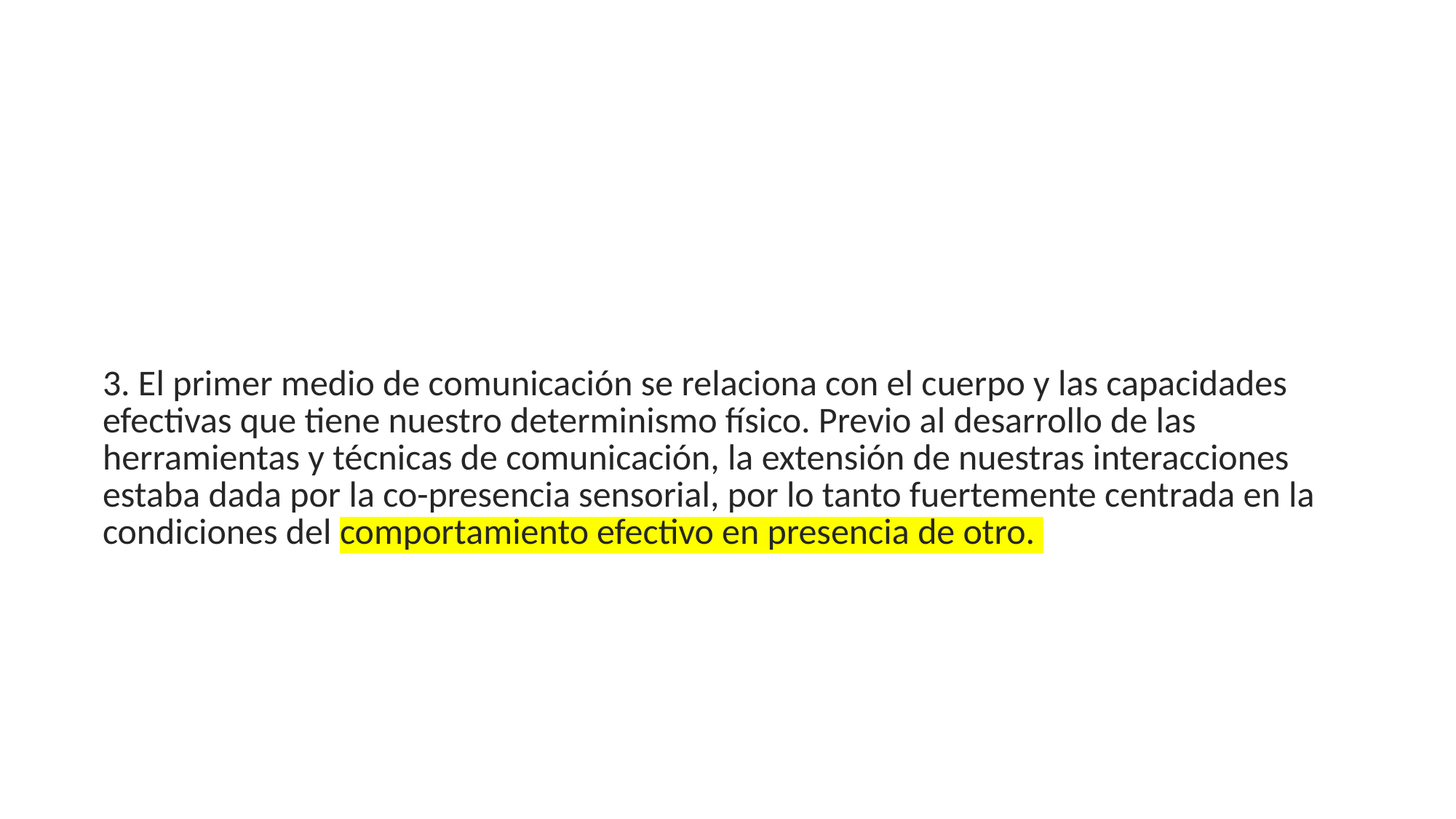

#

3. El primer medio de comunicación se relaciona con el cuerpo y las capacidades efectivas que tiene nuestro determinismo físico. Previo al desarrollo de las herramientas y técnicas de comunicación, la extensión de nuestras interacciones estaba dada por la co-presencia sensorial, por lo tanto fuertemente centrada en la condiciones del comportamiento efectivo en presencia de otro.